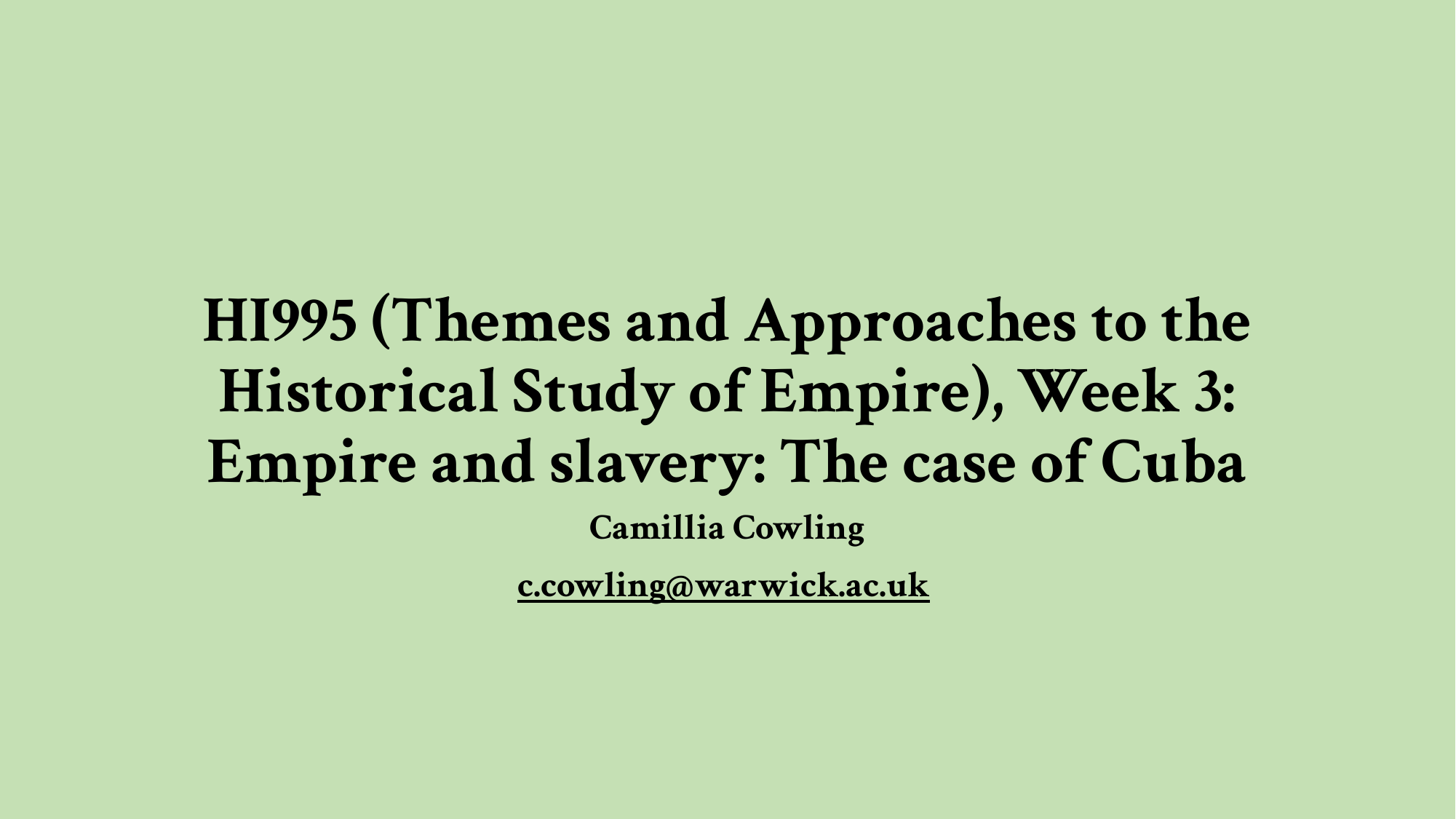

# HI995 (Themes and Approaches to the Historical Study of Empire), Week 3: Empire and slavery: The case of Cuba
Camillia Cowling
c.cowling@warwick.ac.uk